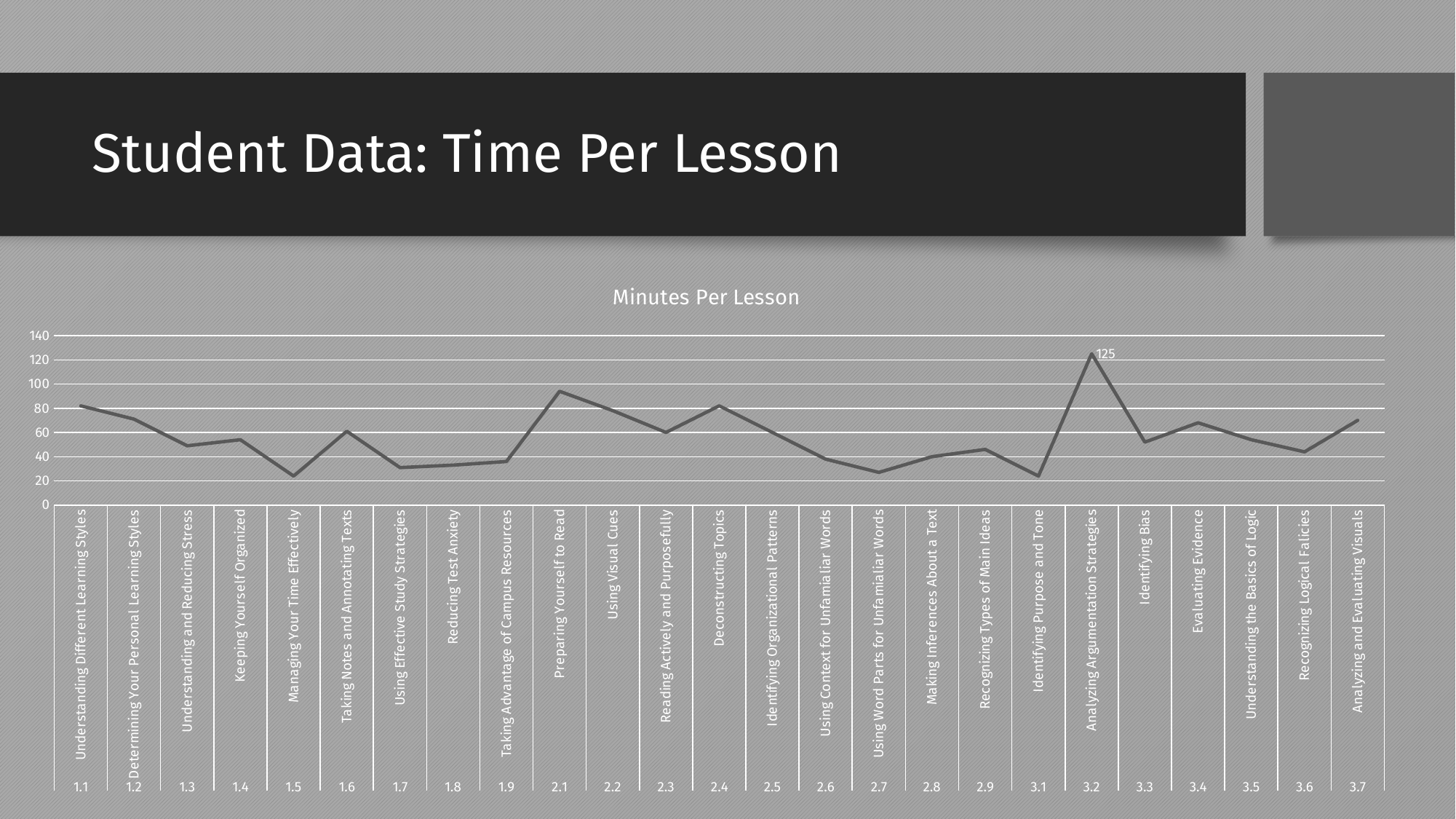

# Student Data: Time Per Lesson

### Chart: Minutes Per Lesson

| Category |  |
|---|---|
| Understanding Different Learning Styles | 82.0 |
| Determining Your Personal Learning Styles | 71.0 |
| Understanding and Reducing Stress | 49.0 |
| Keeping Yourself Organized | 54.0 |
| Managing Your Time Effectively | 24.0 |
| Taking Notes and Annotating Texts | 61.0 |
| Using Effective Study Strategies | 31.0 |
| Reducing Test Anxiety | 33.0 |
| Taking Advantage of Campus Resources | 36.0 |
| Preparing Yourself to Read | 94.0 |
| Using Visual Cues | 78.0 |
| Reading Actively and Purposefully | 60.0 |
| Deconstructing Topics | 82.0 |
| Identifying Organizational Patterns | 60.0 |
| Using Context for Unfamialiar Words | 38.0 |
| Using Word Parts for Unfamialiar Words | 27.0 |
| Making Inferences About a Text | 40.0 |
| Recognizing Types of Main Ideas | 46.0 |
| Identifying Purpose and Tone | 24.0 |
| Analyzing Argumentation Strategies | 125.0 |
| Identifying Bias | 52.0 |
| Evaluating Evidence | 68.0 |
| Understanding the Basics of Logic | 54.0 |
| Recognizing Logical Falicies | 44.0 |
| Analyzing and Evaluating Visuals | 70.0 |